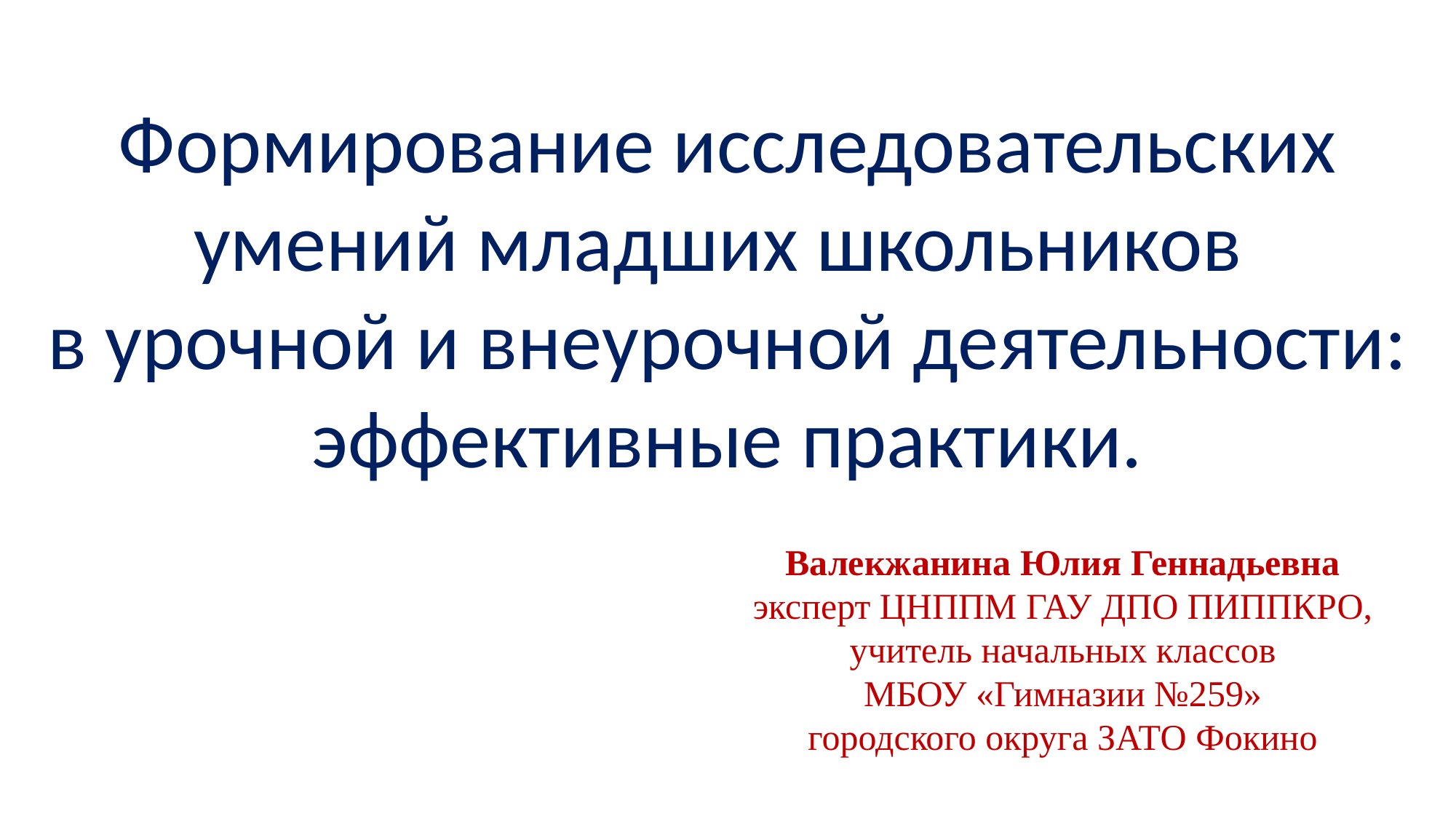

Формирование исследовательских
умений младших школьников
в урочной и внеурочной деятельности:
эффективные практики.

Валекжанина Юлия Геннадьевна
эксперт ЦНППМ ГАУ ДПО ПИППКРО,
учитель начальных классов
МБОУ «Гимназии №259»
городского округа ЗАТО Фокино